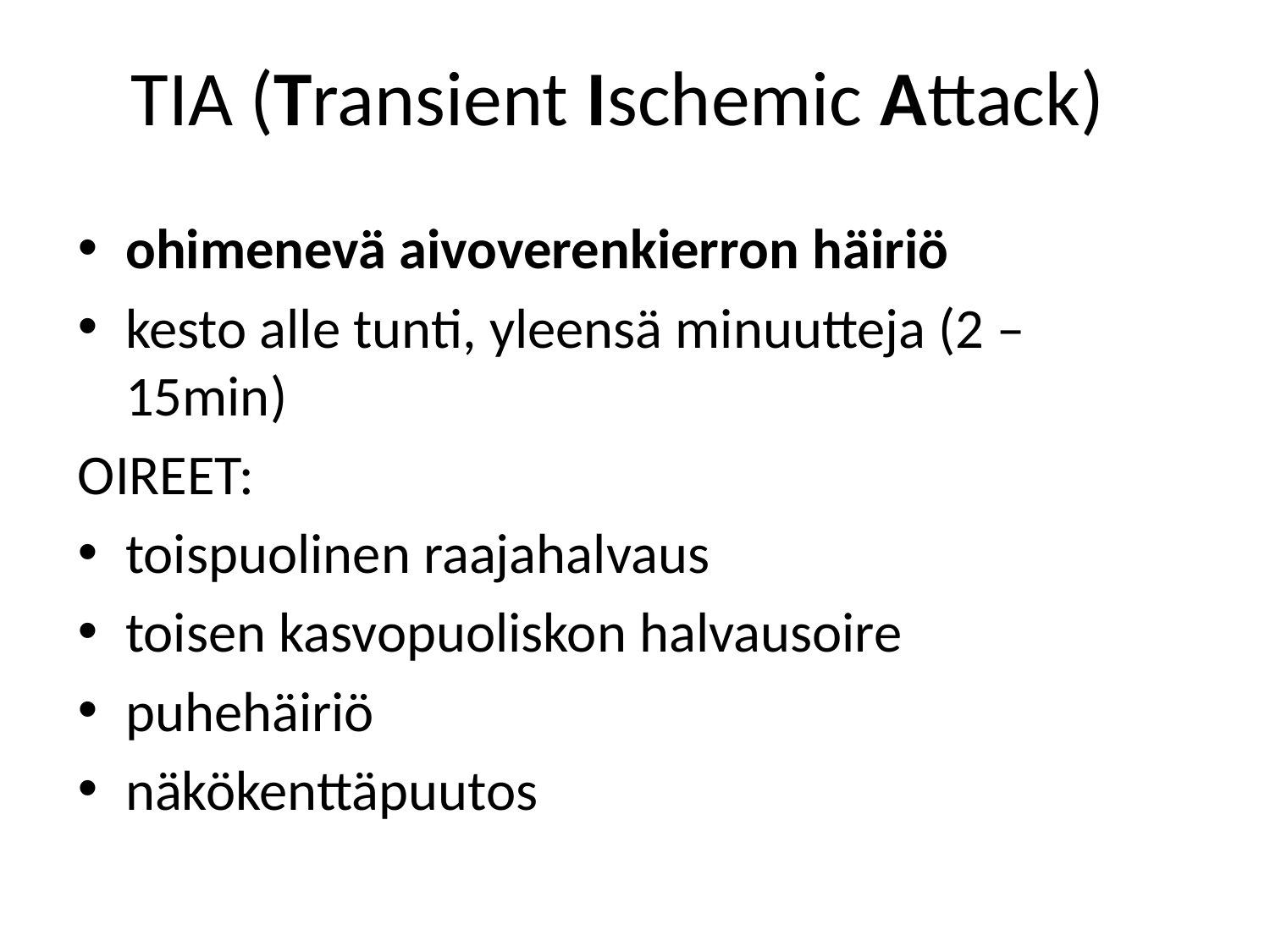

TIA (Transient Ischemic Attack)
ohimenevä aivoverenkierron häiriö
kesto alle tunti, yleensä minuutteja (2 – 15min)
OIREET:
toispuolinen raajahalvaus
toisen kasvopuoliskon halvausoire
puhehäiriö
näkökenttäpuutos